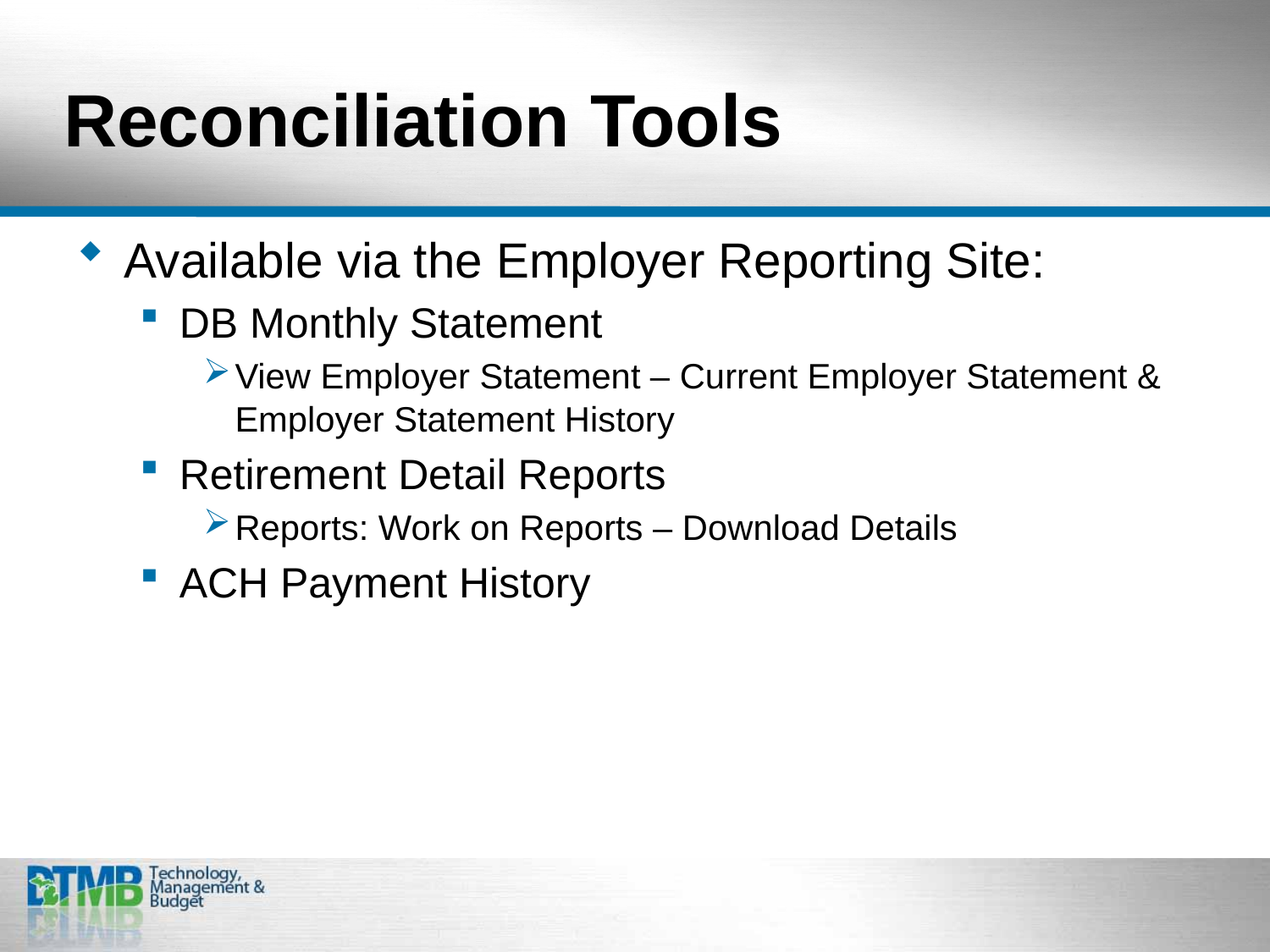

# Reconciliation Tools
Available via the Employer Reporting Site:
DB Monthly Statement
View Employer Statement – Current Employer Statement & Employer Statement History
Retirement Detail Reports
Reports: Work on Reports – Download Details
ACH Payment History